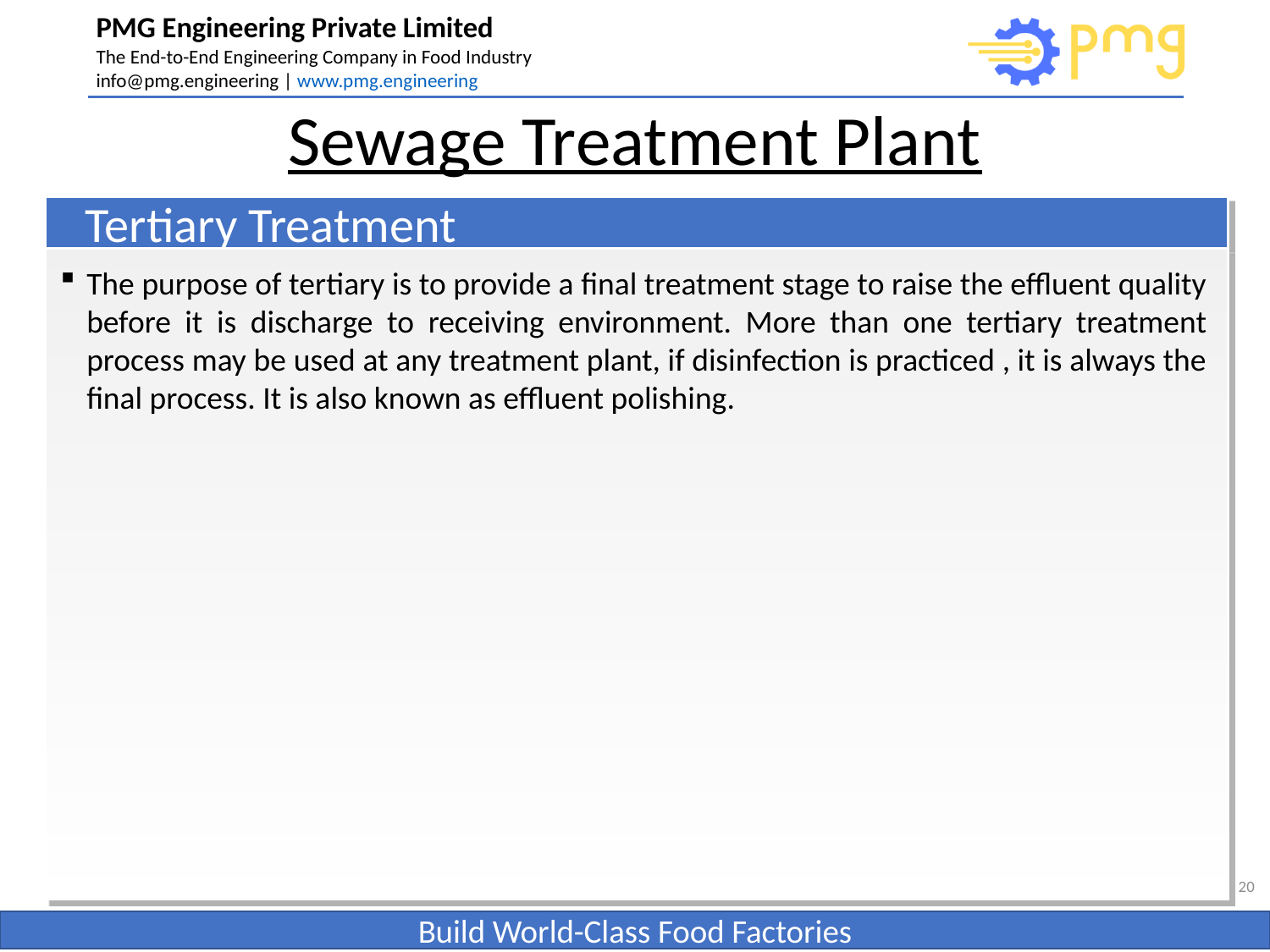

# Sewage Treatment Plant
Tertiary Treatment
The purpose of tertiary is to provide a final treatment stage to raise the effluent quality before it is discharge to receiving environment. More than one tertiary treatment process may be used at any treatment plant, if disinfection is practiced , it is always the final process. It is also known as effluent polishing.
20